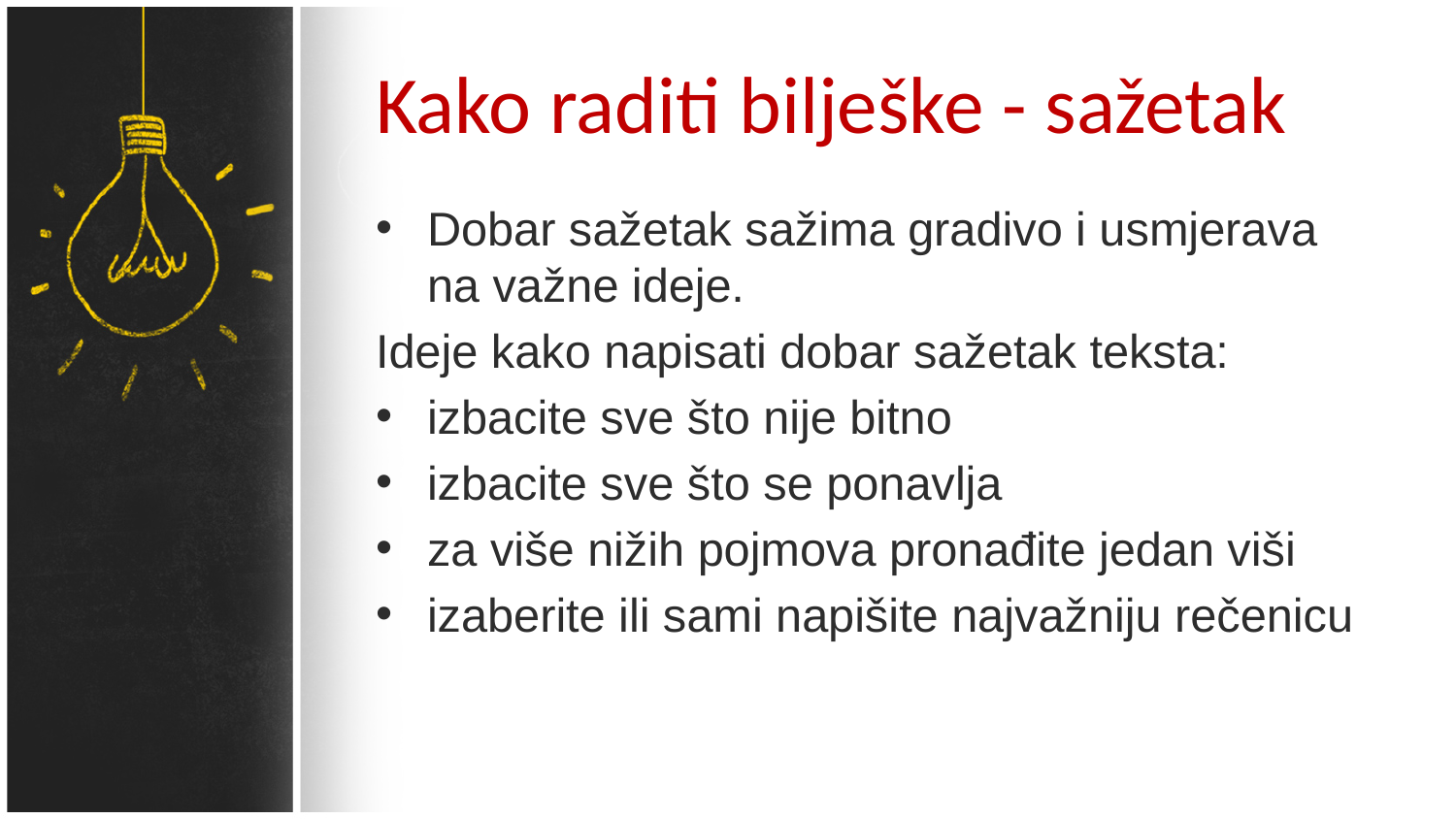

# Kako raditi bilješke - sažetak
Dobar sažetak sažima gradivo i usmjerava na važne ideje.
Ideje kako napisati dobar sažetak teksta:
izbacite sve što nije bitno
izbacite sve što se ponavlja
za više nižih pojmova pronađite jedan viši
izaberite ili sami napišite najvažniju rečenicu